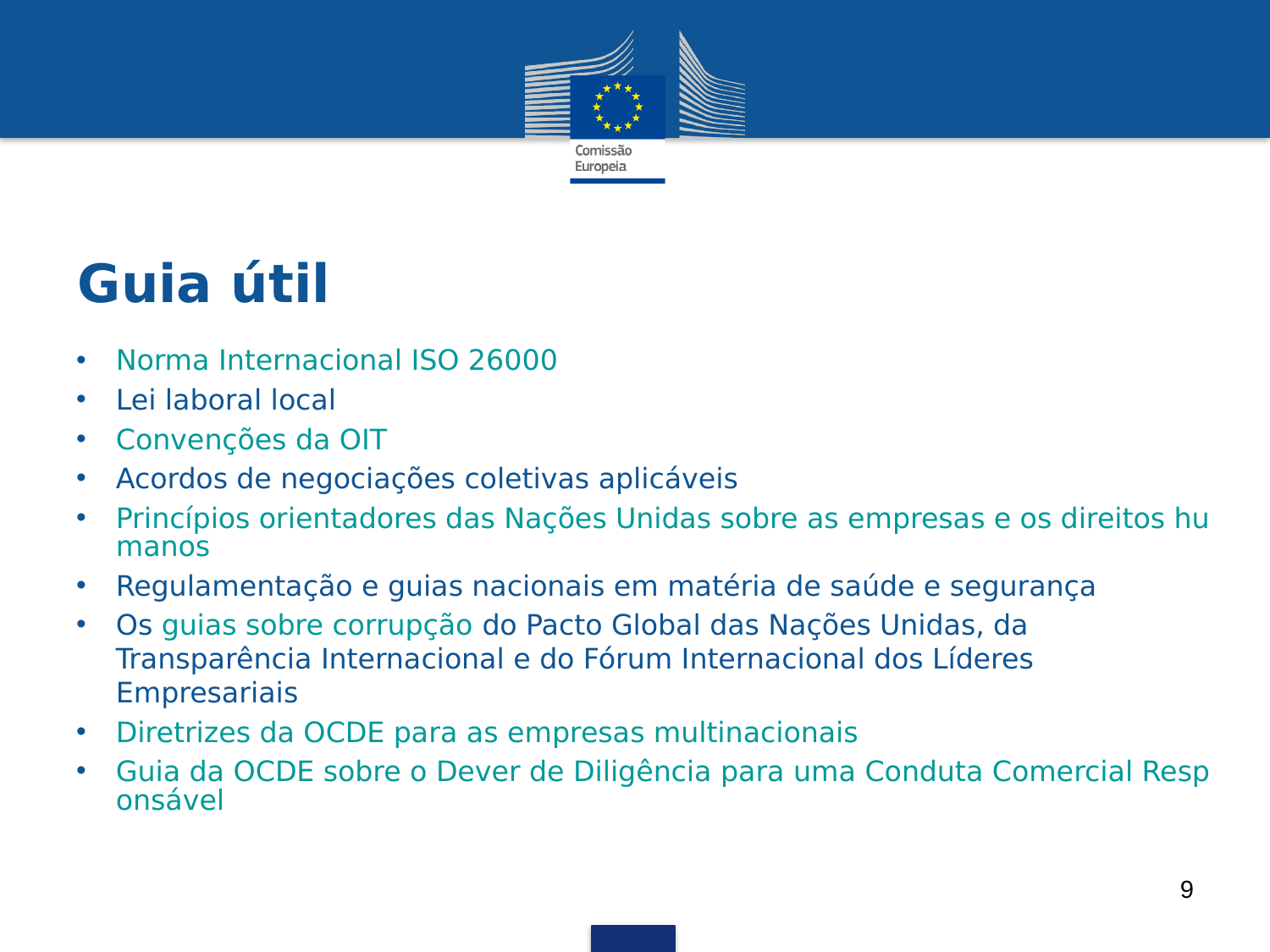

# Guia útil
Norma Internacional ISO 26000
Lei laboral local
Convenções da OIT
Acordos de negociações coletivas aplicáveis
Princípios orientadores das Nações Unidas sobre as empresas e os direitos humanos
Regulamentação e guias nacionais em matéria de saúde e segurança
Os guias sobre corrupção do Pacto Global das Nações Unidas, da Transparência Internacional e do Fórum Internacional dos Líderes Empresariais
Diretrizes da OCDE para as empresas multinacionais
Guia da OCDE sobre o Dever de Diligência para uma Conduta Comercial Responsável

9